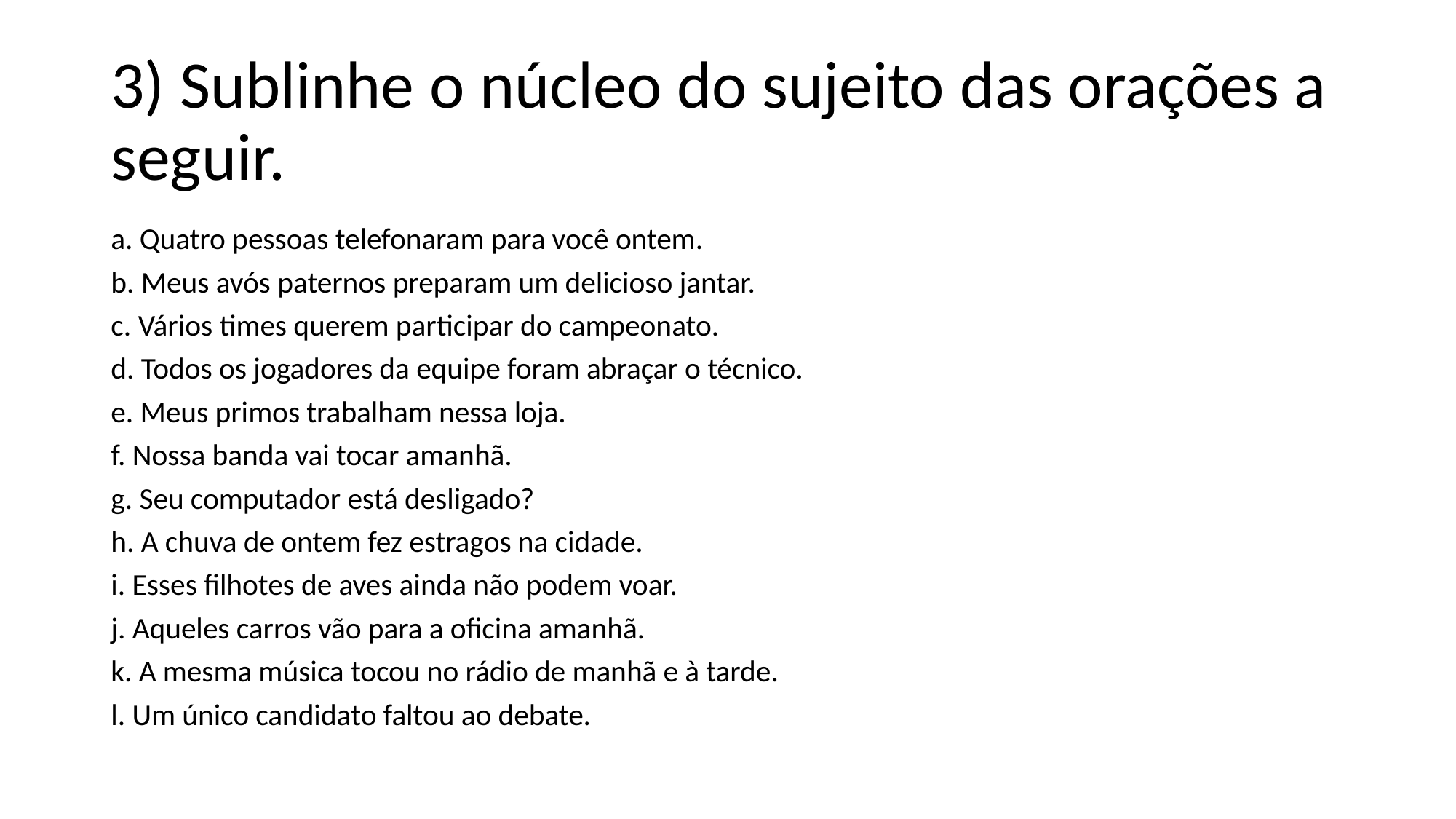

# 3) Sublinhe o núcleo do sujeito das orações a seguir.
a. Quatro pessoas telefonaram para você ontem.
b. Meus avós paternos preparam um delicioso jantar.
c. Vários times querem participar do campeonato.
d. Todos os jogadores da equipe foram abraçar o técnico.
e. Meus primos trabalham nessa loja.
f. Nossa banda vai tocar amanhã.
g. Seu computador está desligado?
h. A chuva de ontem fez estragos na cidade.
i. Esses filhotes de aves ainda não podem voar.
j. Aqueles carros vão para a oficina amanhã.
k. A mesma música tocou no rádio de manhã e à tarde.
l. Um único candidato faltou ao debate.